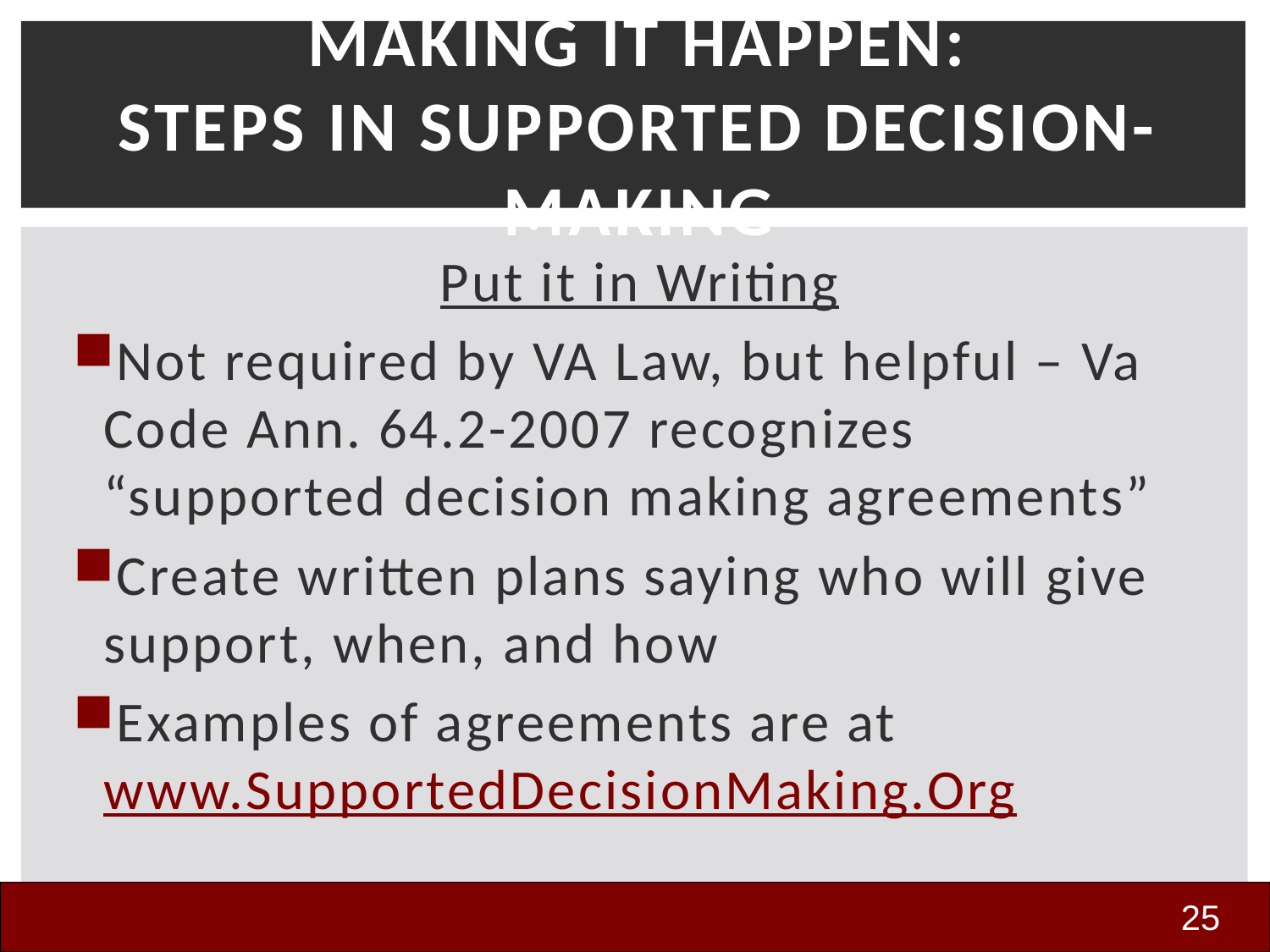

# Making It Happen: Steps in Supported Decision-Making
Put it in Writing
Not required by VA Law, but helpful – Va Code Ann. 64.2-2007 recognizes “supported decision making agreements”
Create written plans saying who will give support, when, and how
Examples of agreements are at www.SupportedDecisionMaking.Org

25